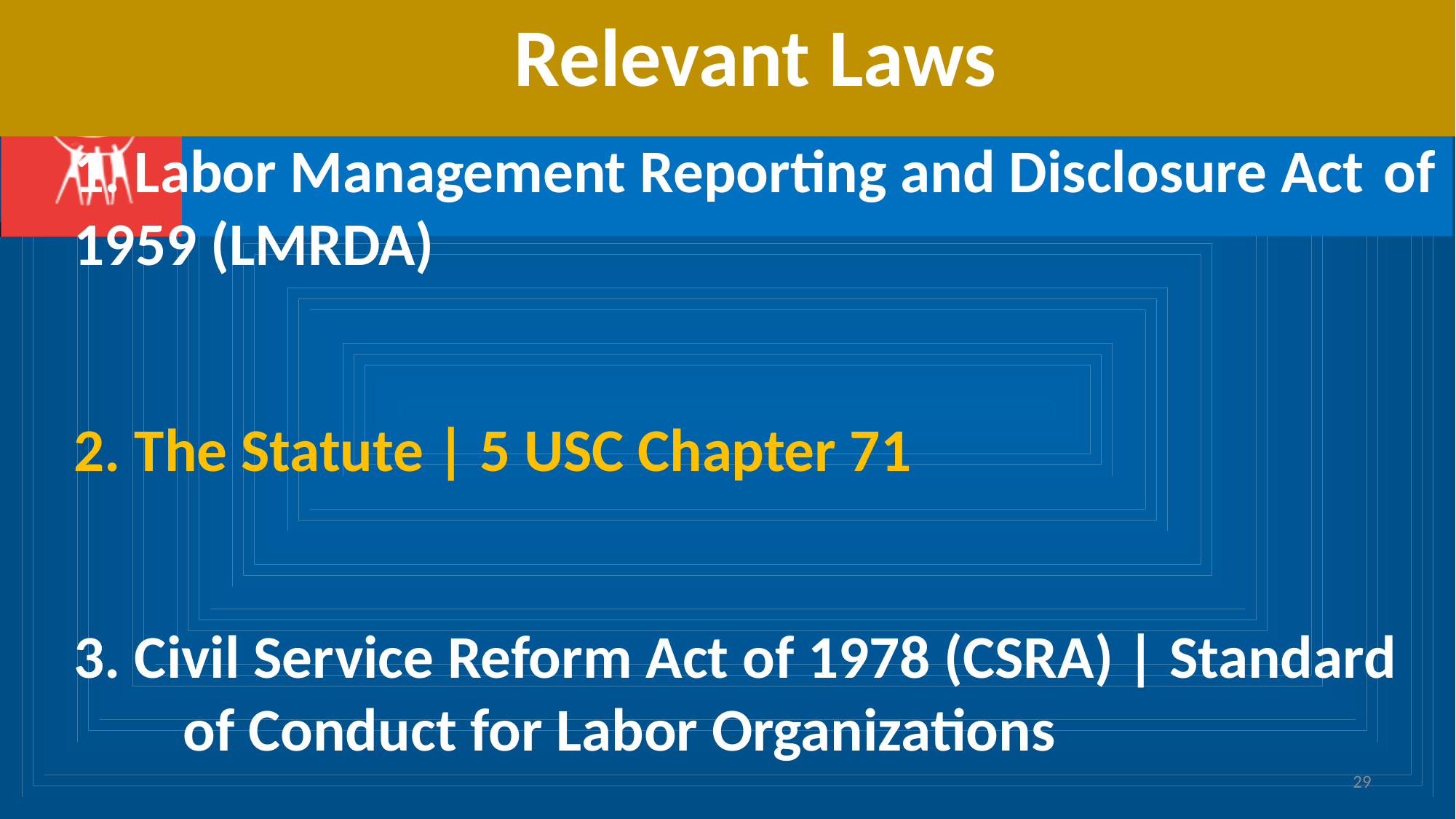

# Relevant Laws

1. Labor Management Reporting and Disclosure Act	of 1959 (LMRDA)

2. The Statute | 5 USC Chapter 71

3. Civil Service Reform Act of 1978 (CSRA) | Standard	of Conduct for Labor Organizations

29